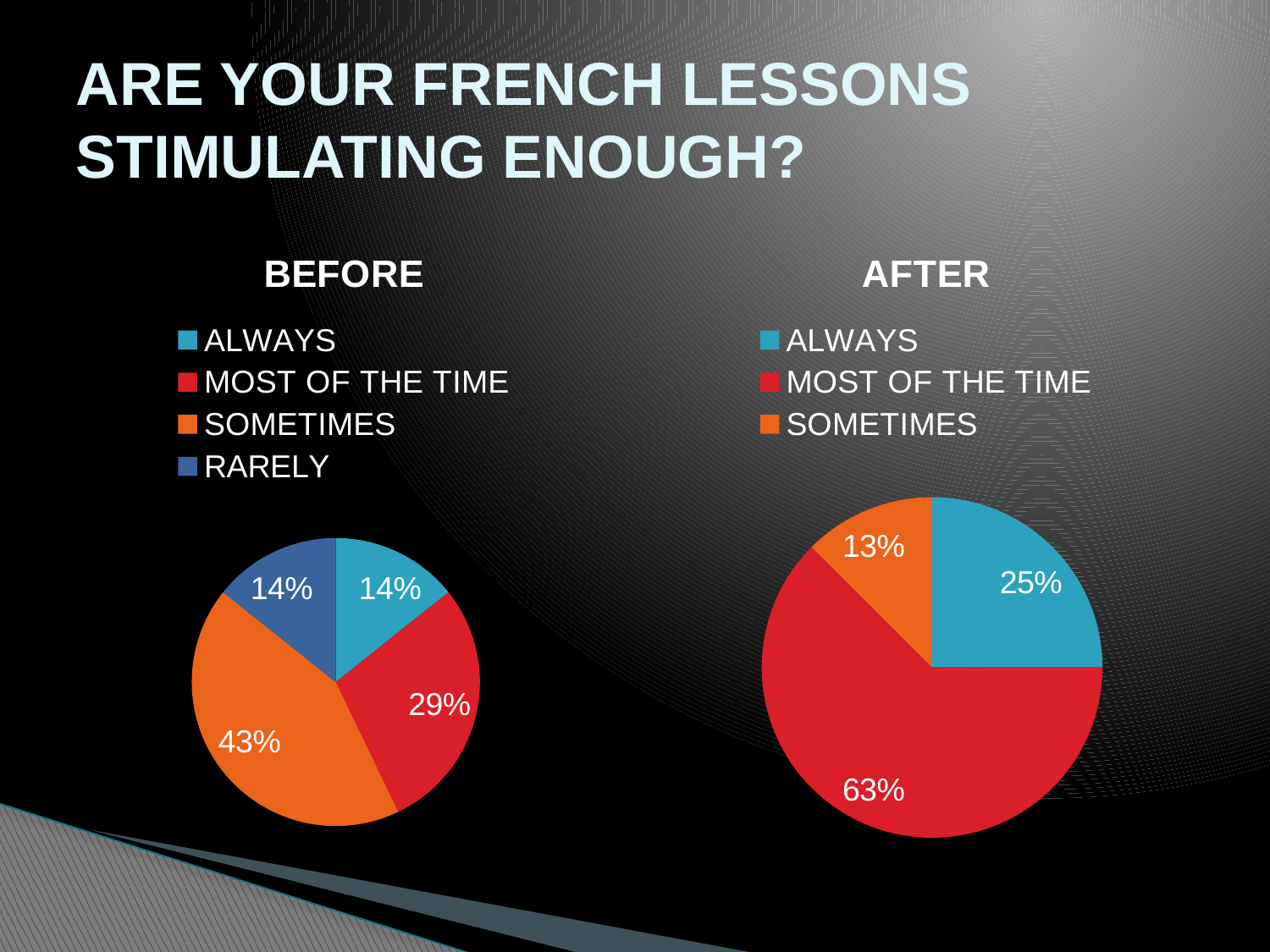

# ARE YOUR FRENCH LESSONS STIMULATING ENOUGH?

### Chart: BEFORE

| Category | Column1 |
|---|---|
| ALWAYS | 2.0 |
| MOST OF THE TIME | 4.0 |
| SOMETIMES | 6.0 |
| RARELY | 2.0 |

### Chart: AFTER

| Category | BEFORE |
|---|---|
| ALWAYS | 4.0 |
| MOST OF THE TIME | 10.0 |
| SOMETIMES | 2.0 |